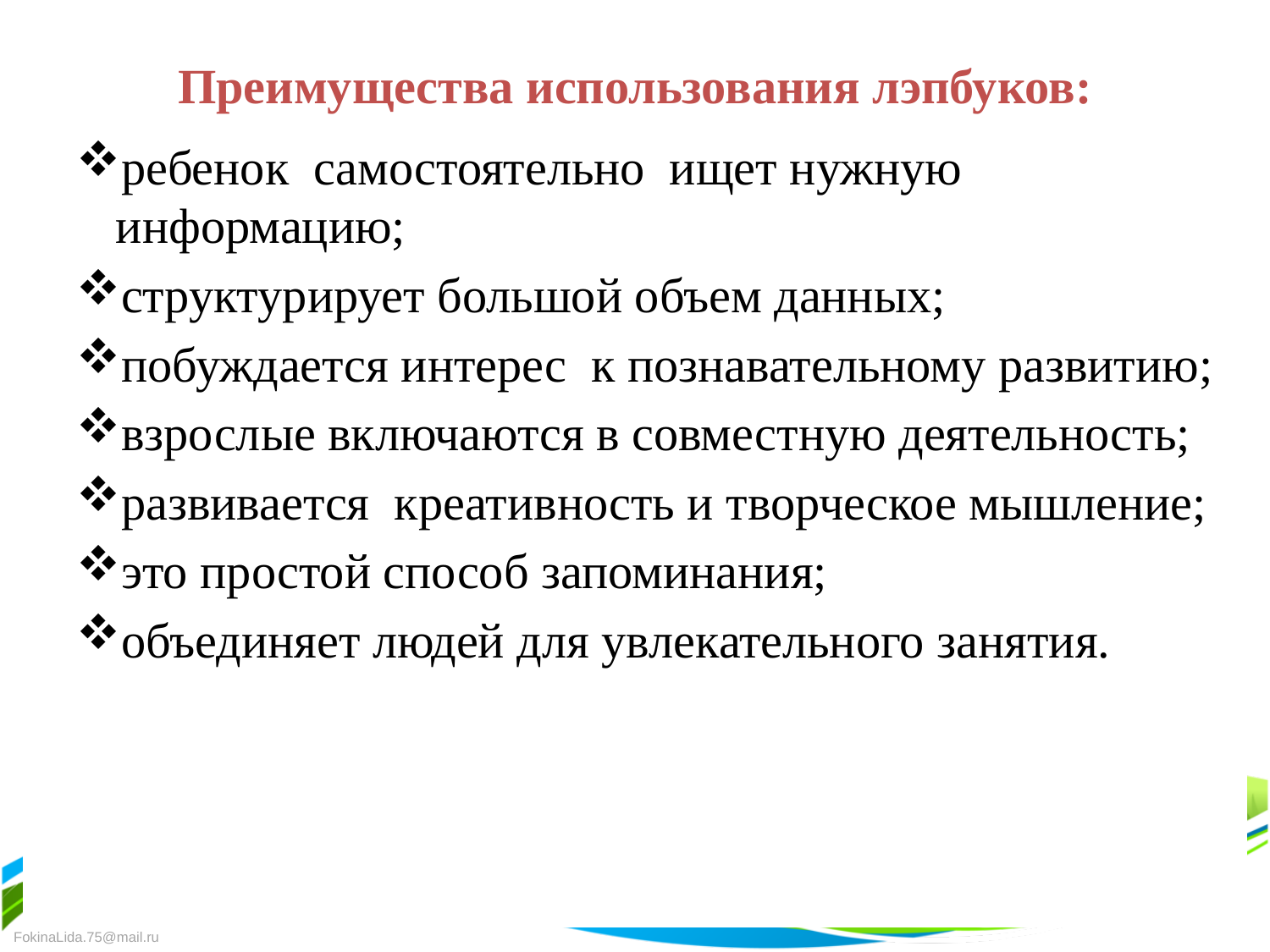

# Преимущества использования лэпбуков:
ребенок  самостоятельно  ищет нужную информацию;
структурирует большой объем данных;
побуждается интерес  к познавательному развитию;
взрослые включаются в совместную деятельность;
развивается  креативность и творческое мышление;
это простой способ запоминания;
объединяет людей для увлекательного занятия.